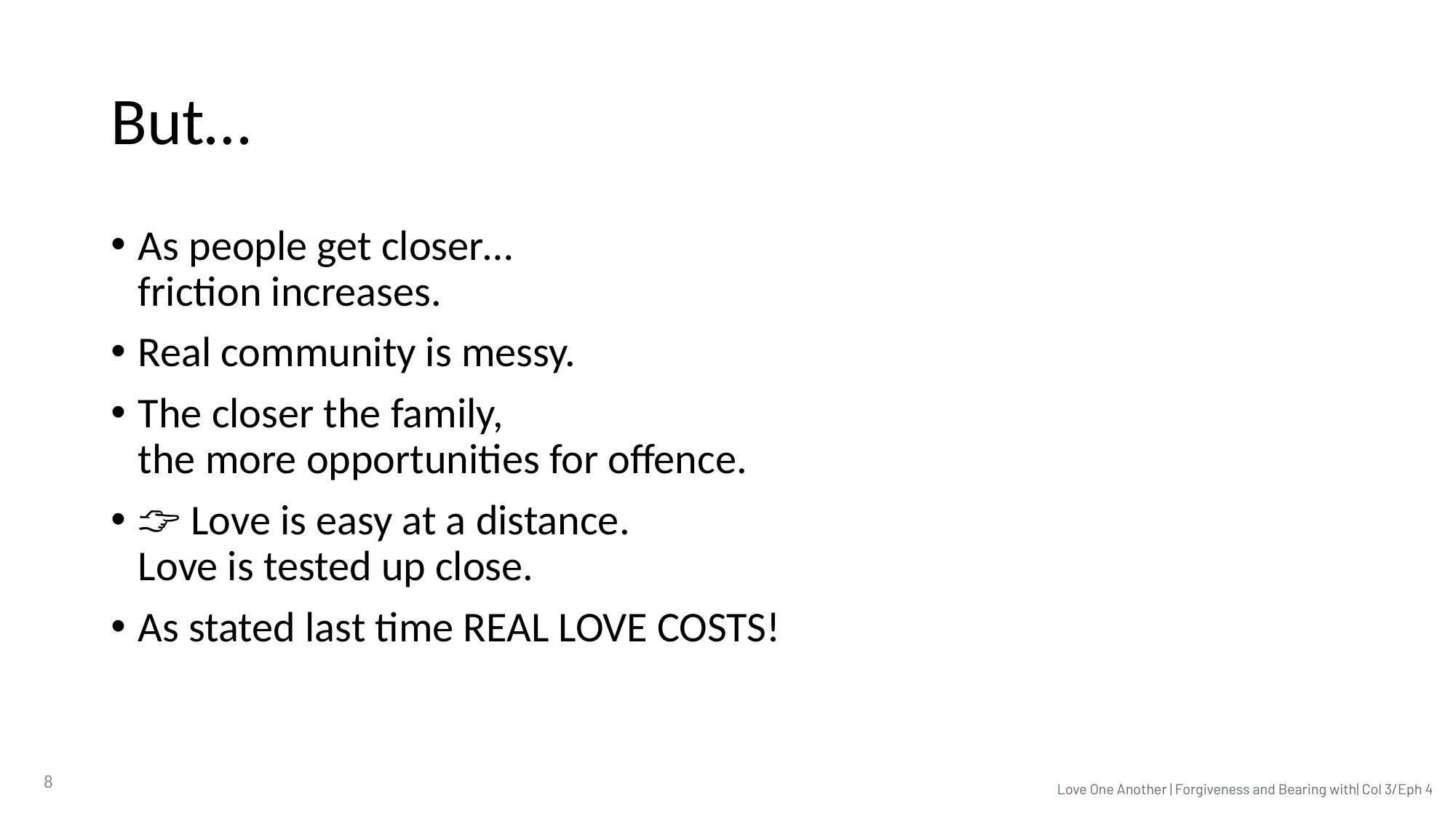

# But…
As people get closer…
friction increases.
Real community is messy.
The closer the family,
the more opportunities for offence.
👉 Love is easy at a distance.
Love is tested up close.
As stated last time REAL LOVE COSTS!
8
Love One Another | Forgiveness and Bearing with| Col 3/Eph 4